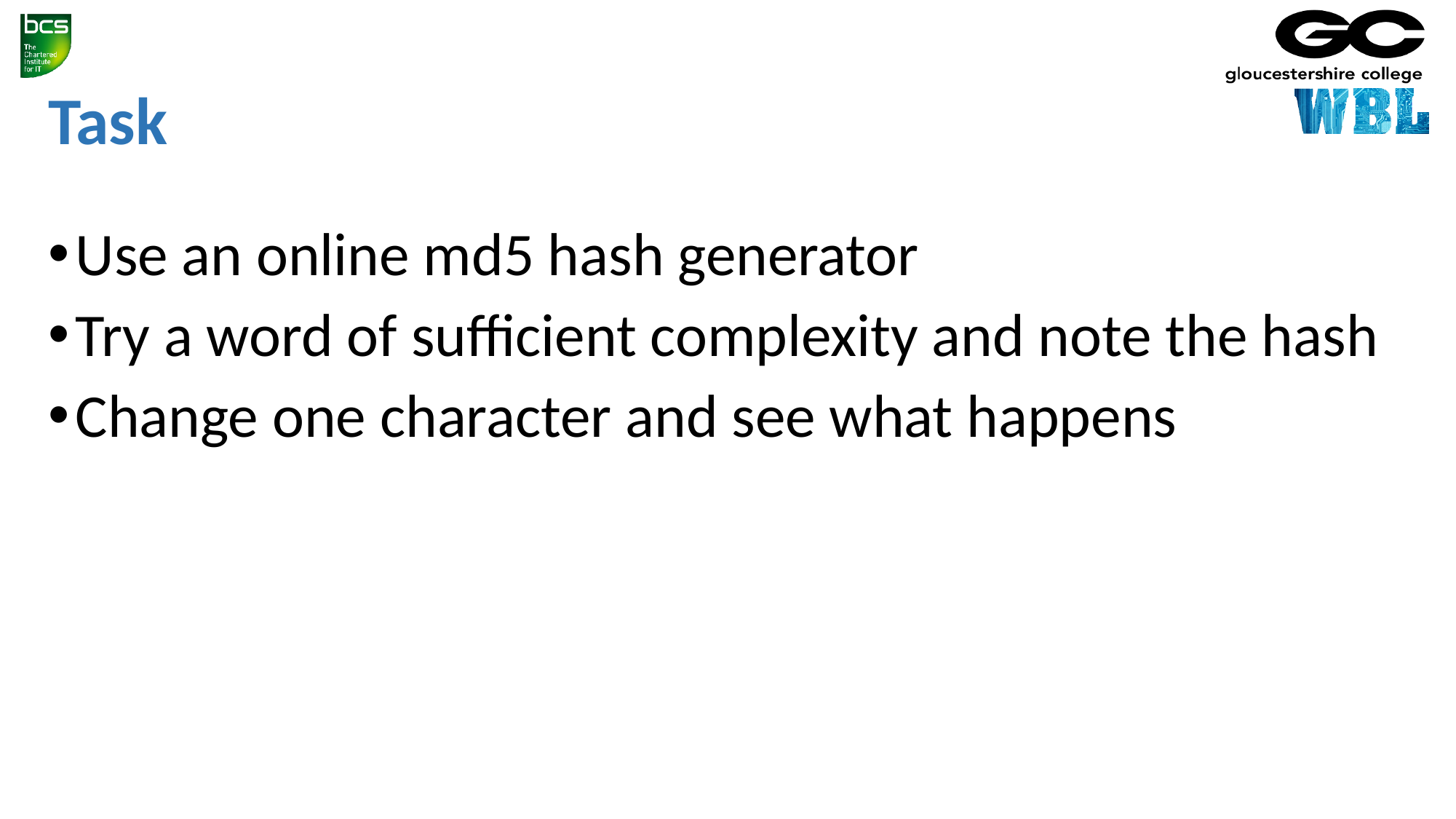

# Task
Use an online md5 hash generator
Try a word of sufficient complexity and note the hash
Change one character and see what happens